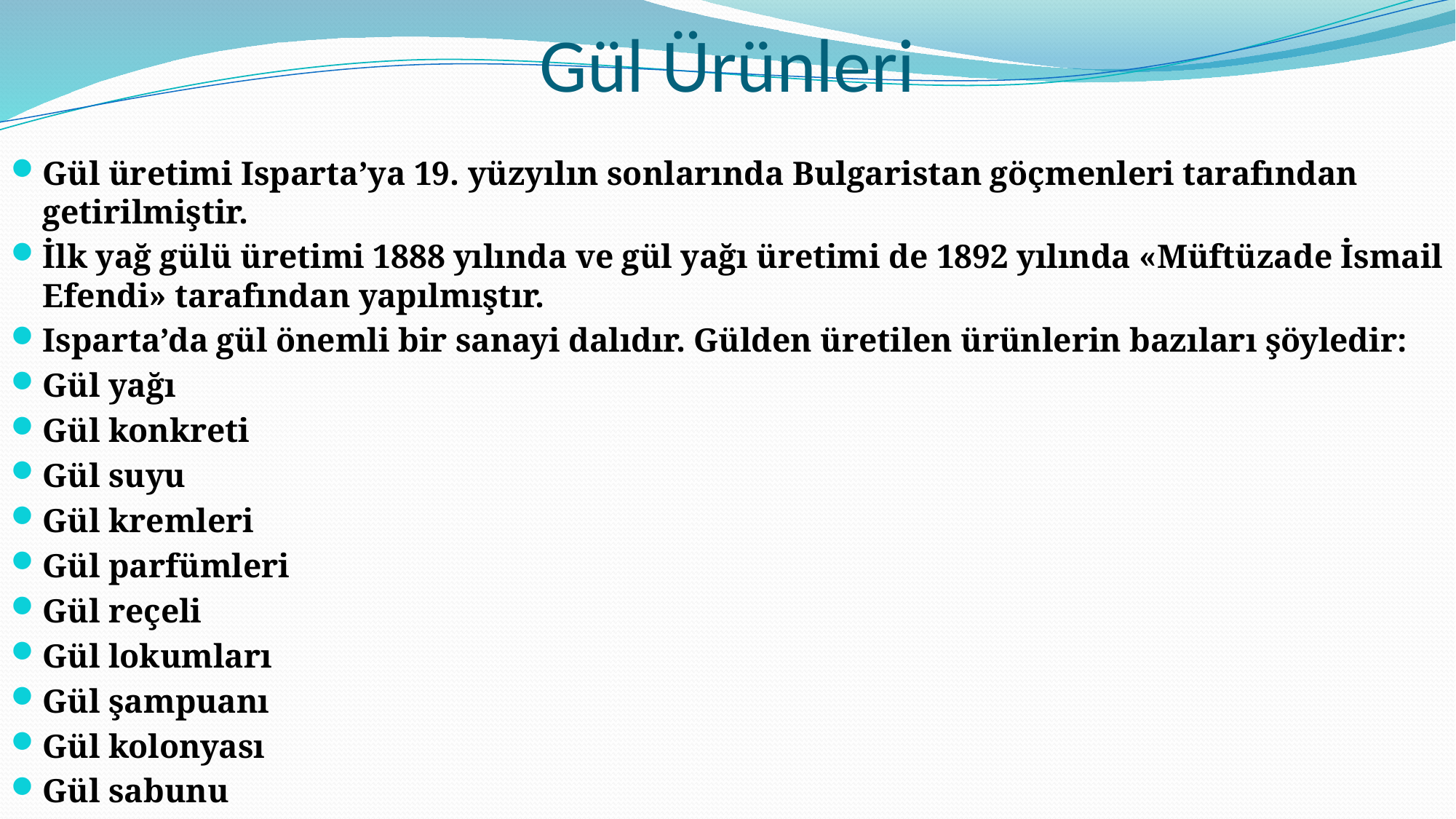

# Gül Ürünleri
Gül üretimi Isparta’ya 19. yüzyılın sonlarında Bulgaristan göçmenleri tarafından getirilmiştir.
İlk yağ gülü üretimi 1888 yılında ve gül yağı üretimi de 1892 yılında «Müftüzade İsmail Efendi» tarafından yapılmıştır.
Isparta’da gül önemli bir sanayi dalıdır. Gülden üretilen ürünlerin bazıları şöyledir:
Gül yağı
Gül konkreti
Gül suyu
Gül kremleri
Gül parfümleri
Gül reçeli
Gül lokumları
Gül şampuanı
Gül kolonyası
Gül sabunu